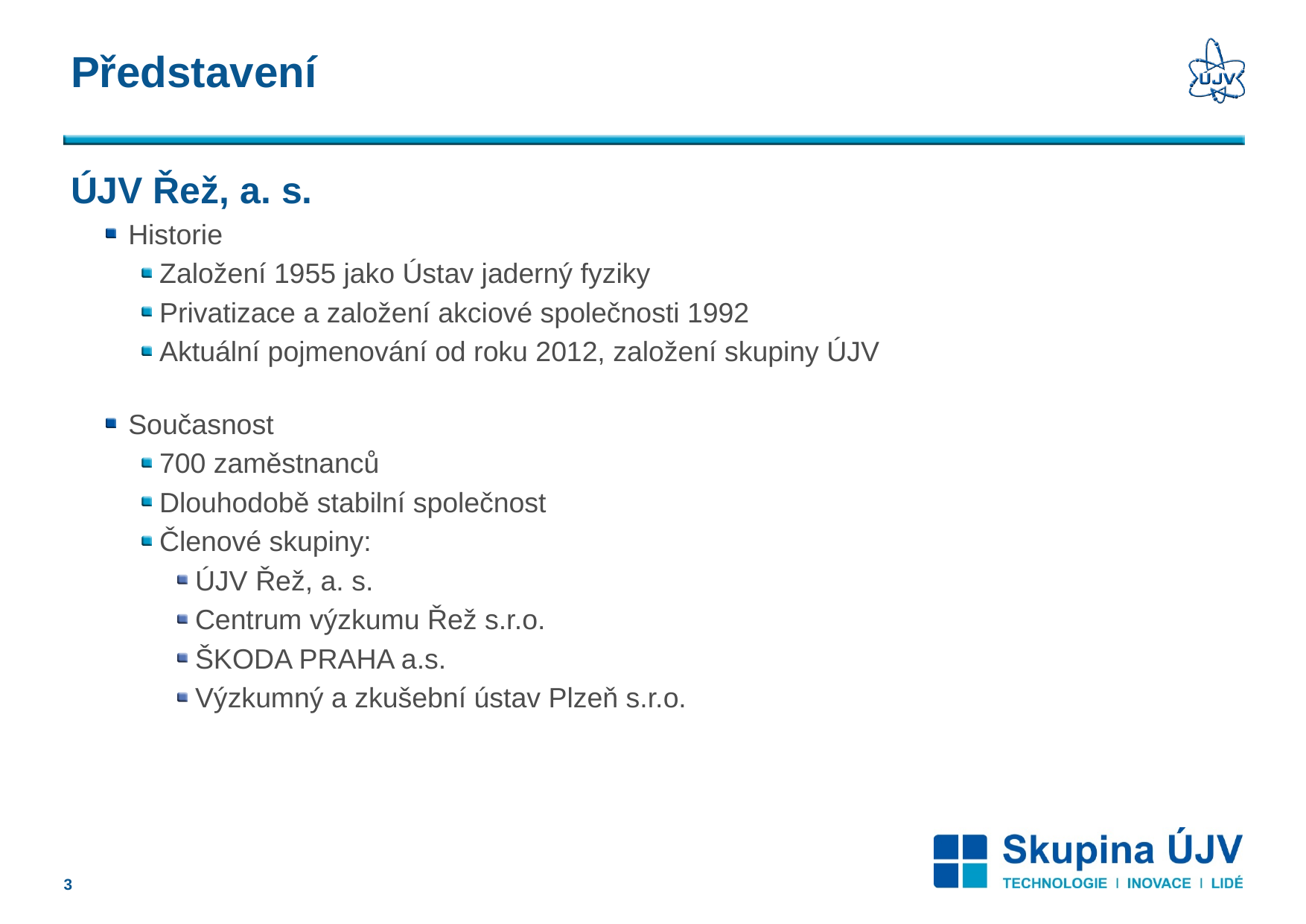

# Představení
ÚJV Řež, a. s.
Historie
Založení 1955 jako Ústav jaderný fyziky
Privatizace a založení akciové společnosti 1992
Aktuální pojmenování od roku 2012, založení skupiny ÚJV
Současnost
700 zaměstnanců
Dlouhodobě stabilní společnost
Členové skupiny:
ÚJV Řež, a. s.
Centrum výzkumu Řež s.r.o.
ŠKODA PRAHA a.s.
Výzkumný a zkušební ústav Plzeň s.r.o.
3